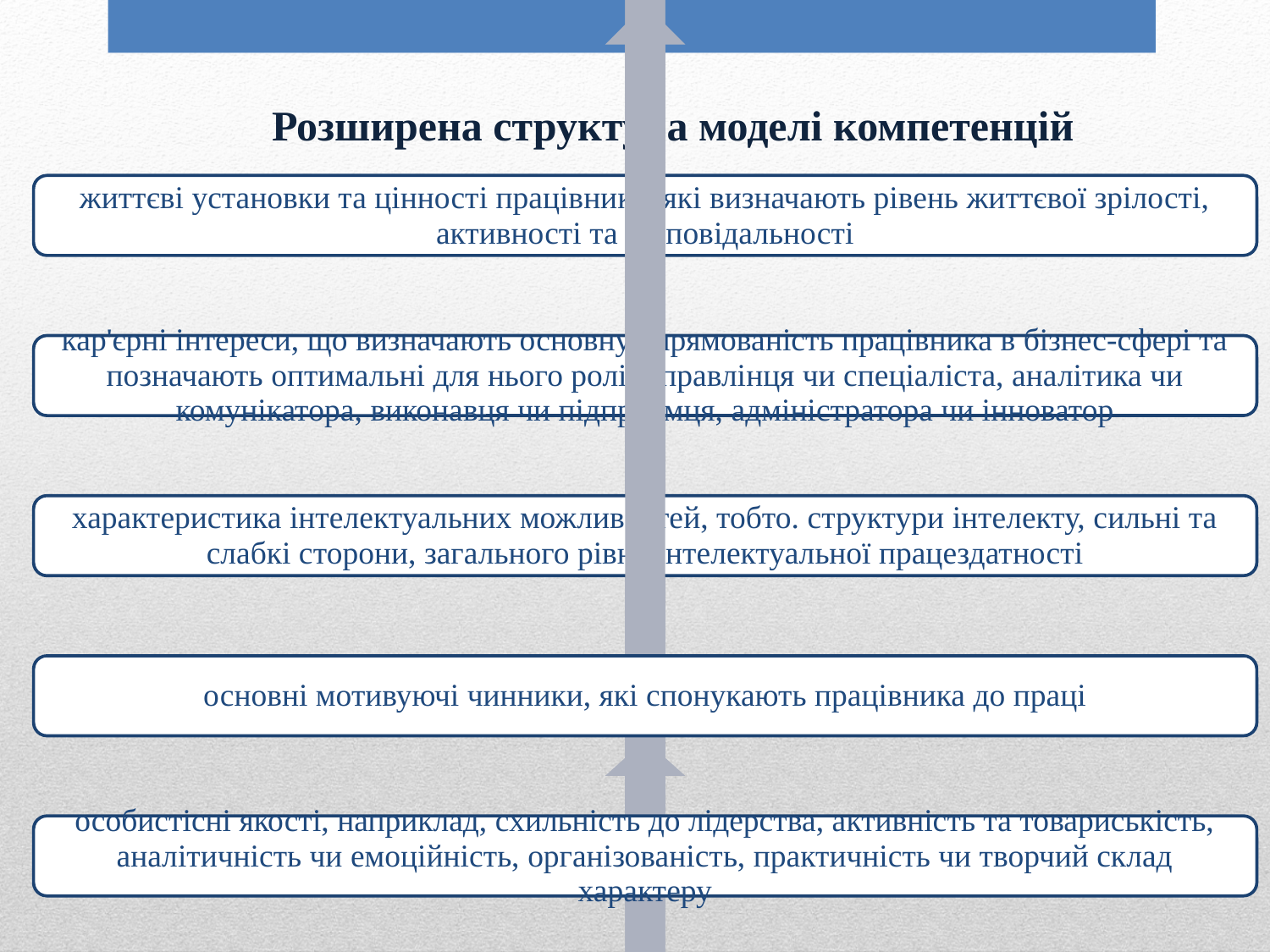

Розширена структура моделі компетенцій
життєві установки та цінності працівника, які визначають рівень життєвої зрілості, активності та відповідальності
кар'єрні інтереси, що визначають основну спрямованість працівника в бізнес-сфері та позначають оптимальні для нього ролі: управлінця чи спеціаліста, аналітика чи комунікатора, виконавця чи підприємця, адміністратора чи інноватор
характеристика інтелектуальних можливостей, тобто. структури інтелекту, сильні та слабкі сторони, загального рівня інтелектуальної працездатності
основні мотивуючі чинники, які спонукають працівника до праці
особистісні якості, наприклад, схильність до лідерства, активність та товариськість, аналітичність чи емоційність, організованість, практичність чи творчий склад характеру